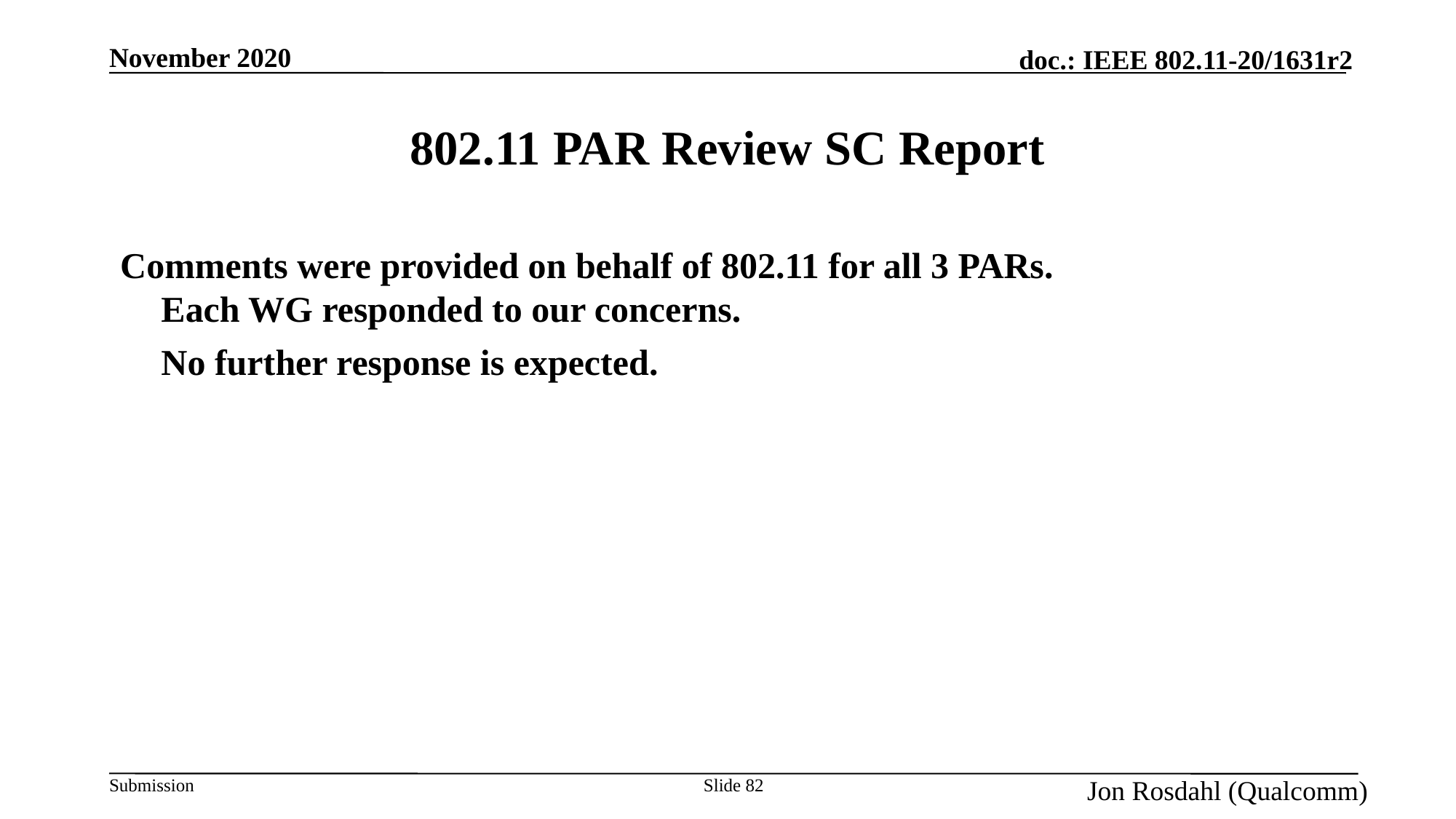

November 2020
# 802.11 PAR Review SC Report
Comments were provided on behalf of 802.11 for all 3 PARs.
Each WG responded to our concerns.
	No further response is expected.

Slide 82
Jon Rosdahl (Qualcomm)